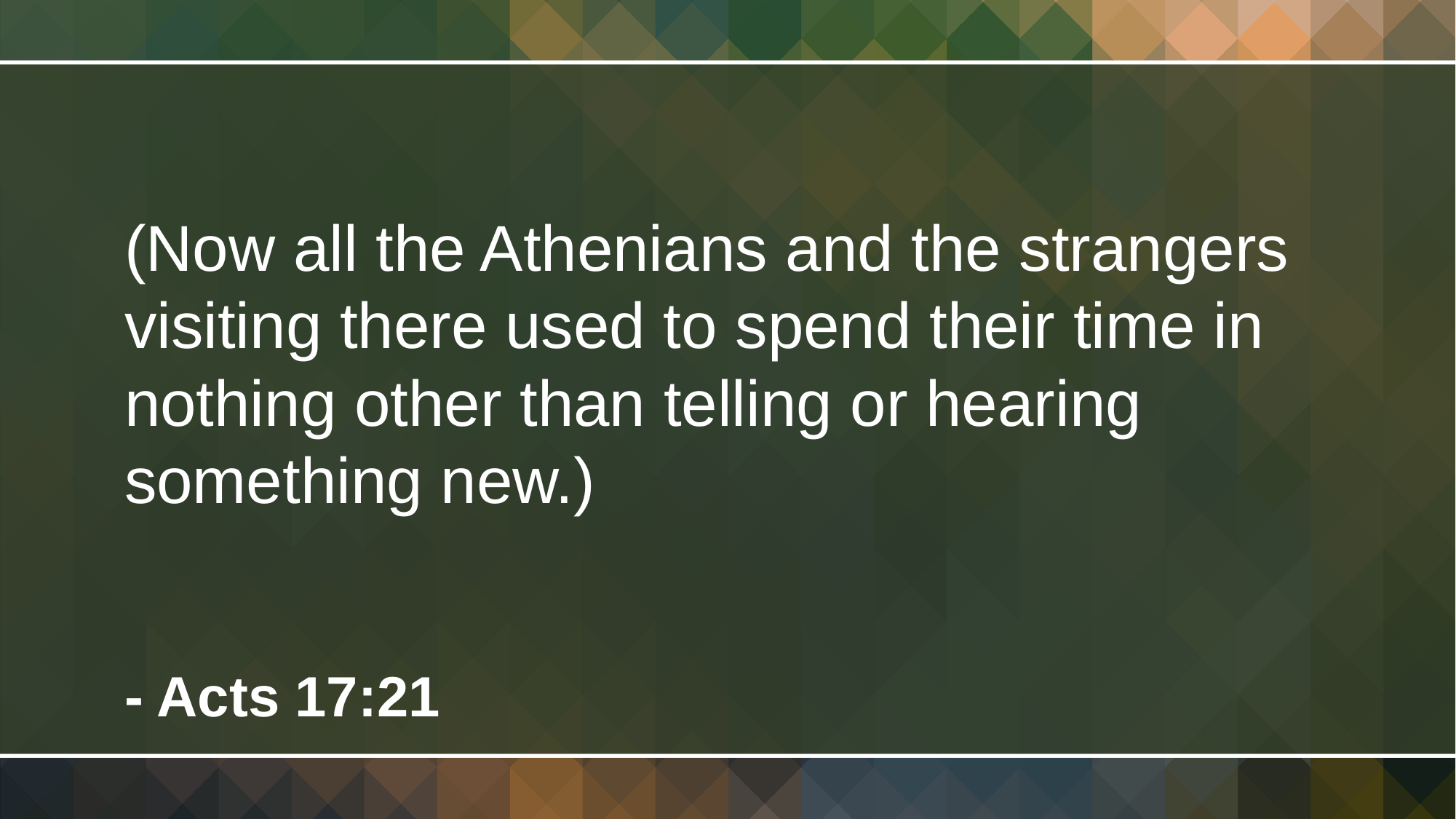

(Now all the Athenians and the strangers visiting there used to spend their time in nothing other than telling or hearing something new.)
- Acts 17:21